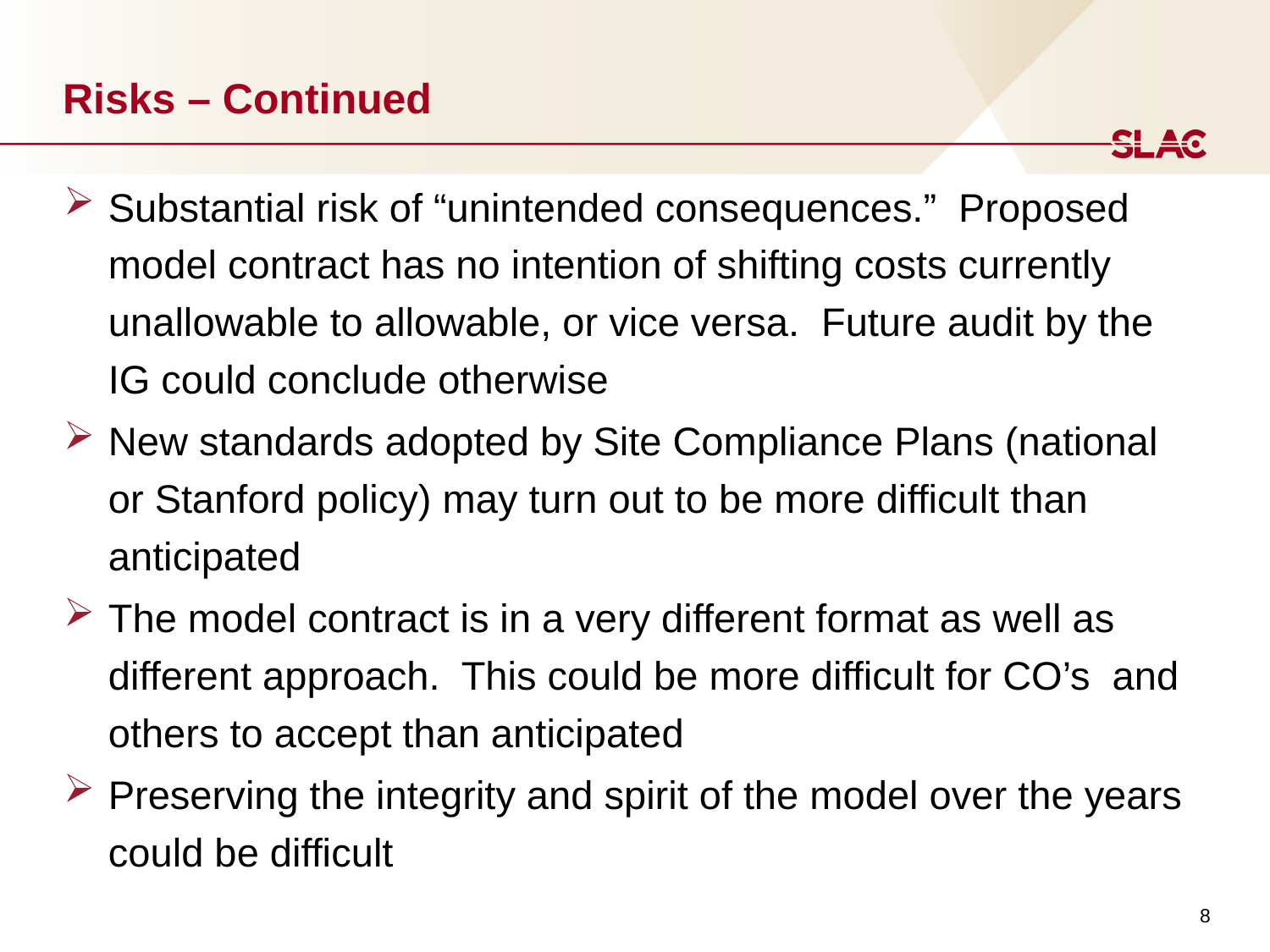

# Risks – Continued
Substantial risk of “unintended consequences.”  Proposed model contract has no intention of shifting costs currently unallowable to allowable, or vice versa.  Future audit by the IG could conclude otherwise
New standards adopted by Site Compliance Plans (national or Stanford policy) may turn out to be more difficult than anticipated
The model contract is in a very different format as well as different approach.  This could be more difficult for CO’s  and others to accept than anticipated
Preserving the integrity and spirit of the model over the years could be difficult
8